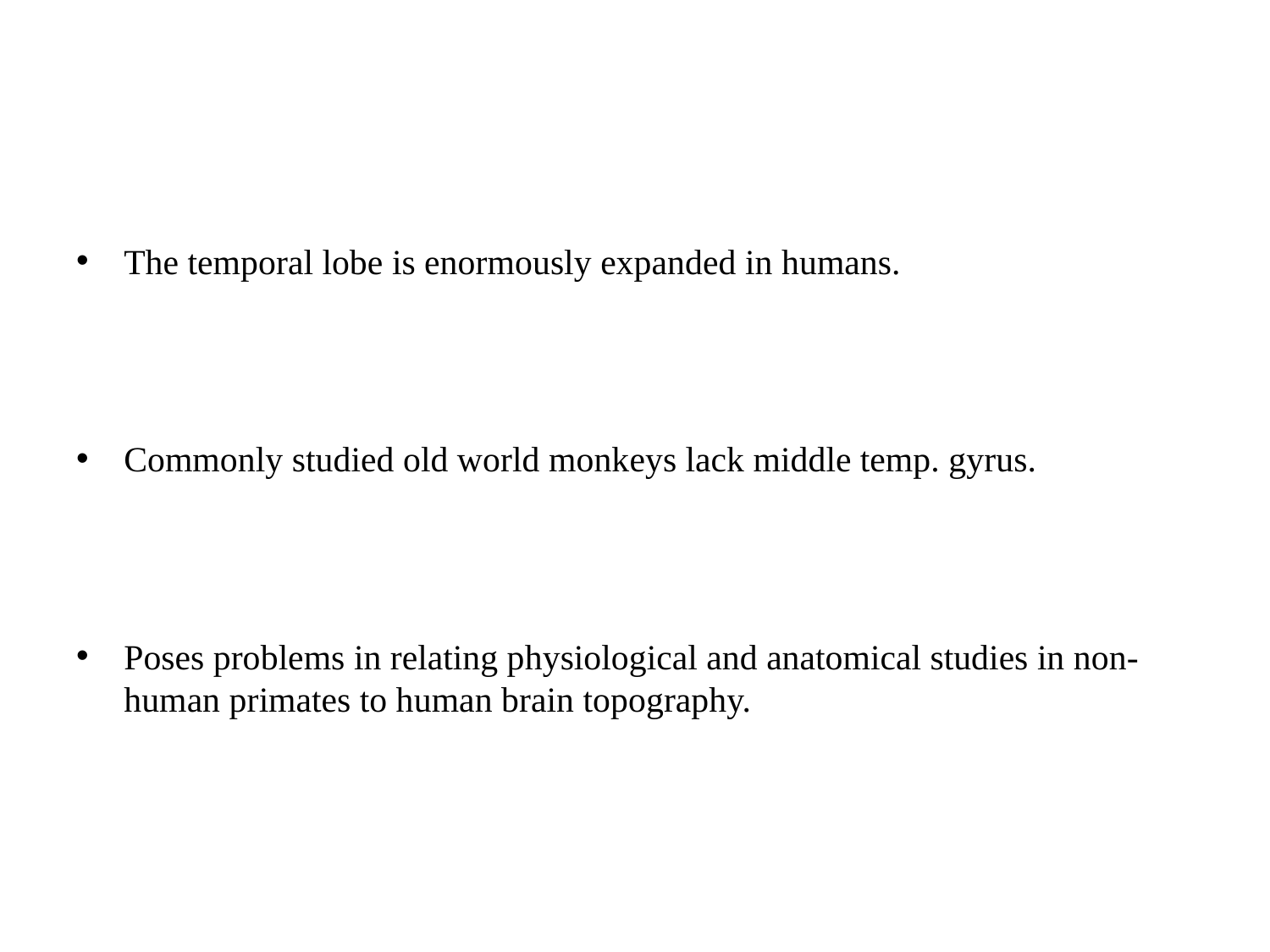

#
The temporal lobe is enormously expanded in humans.

Commonly studied old world monkeys lack middle temp. gyrus.

Poses problems in relating physiological and anatomical studies in non-human primates to human brain topography.